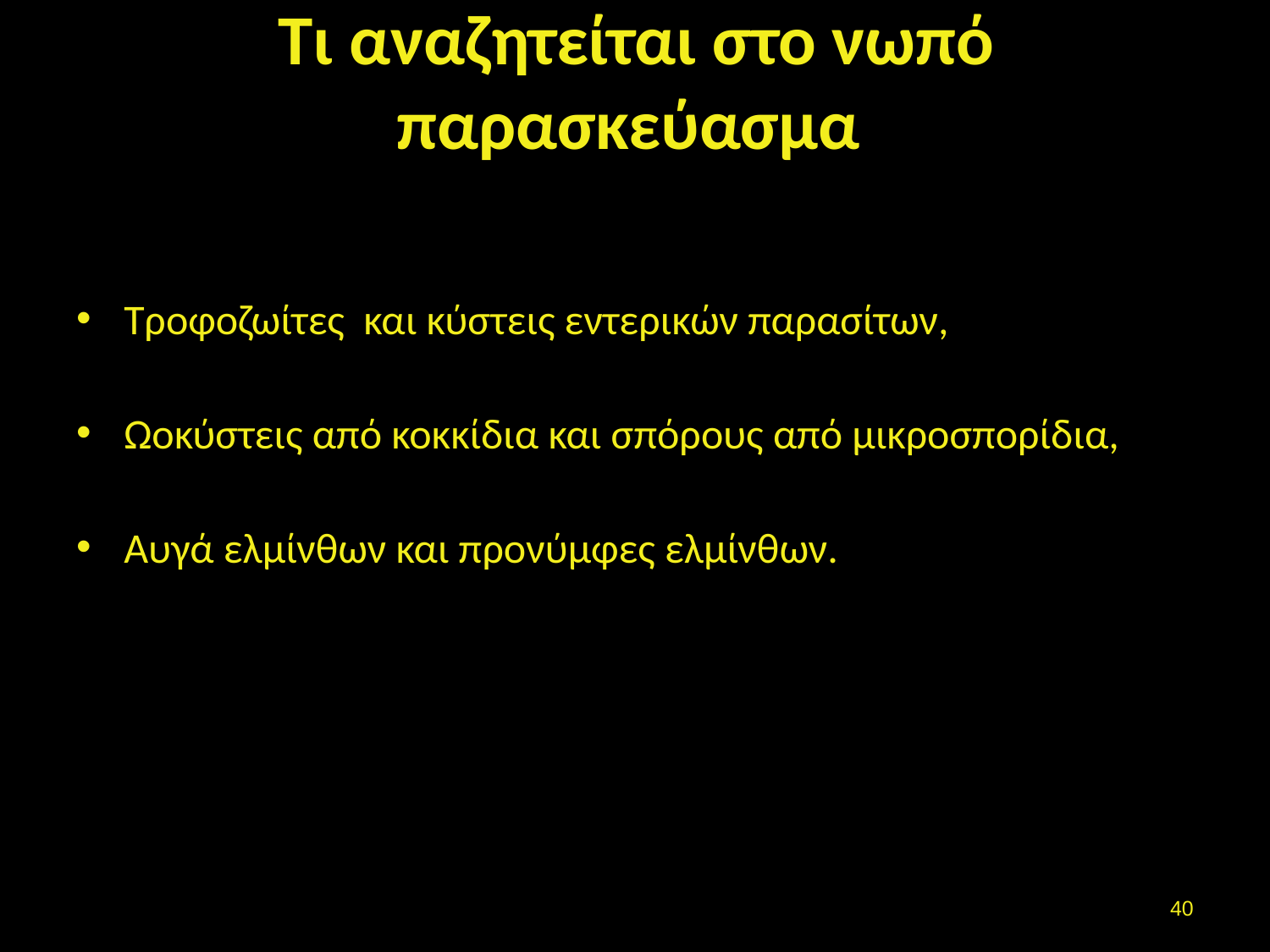

# Τι αναζητείται στο νωπό παρασκεύασμα
Τροφοζωίτες  και κύστεις εντερικών παρασίτων,
Ωοκύστεις από κοκκίδια και σπόρους από μικροσπορίδια,
Αυγά ελμίνθων και προνύμφες ελμίνθων.

40